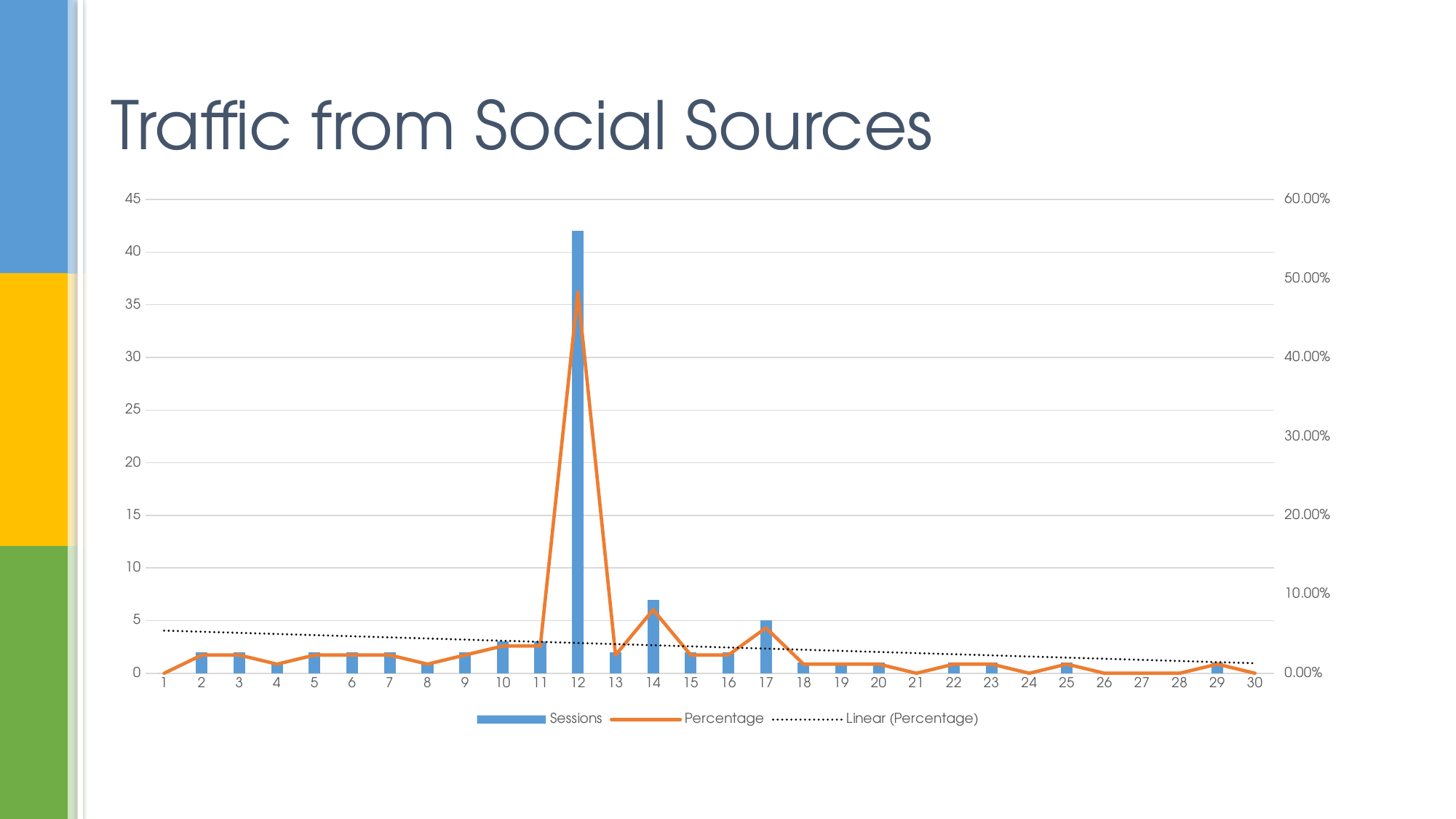

# Traffic from Social Sources

### Chart

| Category | Sessions | Percentage |
|---|---|---|
| 1 | 0.0 | 0.0 |
| 2 | 2.0 | 0.022988505747126436 |
| 3 | 2.0 | 0.022988505747126436 |
| 4 | 1.0 | 0.011494252873563218 |
| 5 | 2.0 | 0.022988505747126436 |
| 6 | 2.0 | 0.022988505747126436 |
| 7 | 2.0 | 0.022988505747126436 |
| 8 | 1.0 | 0.011494252873563218 |
| 9 | 2.0 | 0.022988505747126436 |
| 10 | 3.0 | 0.034482758620689655 |
| 11 | 3.0 | 0.034482758620689655 |
| 12 | 42.0 | 0.4827586206896552 |
| 13 | 2.0 | 0.022988505747126436 |
| 14 | 7.0 | 0.08045977011494253 |
| 15 | 2.0 | 0.022988505747126436 |
| 16 | 2.0 | 0.022988505747126436 |
| 17 | 5.0 | 0.05747126436781609 |
| 18 | 1.0 | 0.011494252873563218 |
| 19 | 1.0 | 0.011494252873563218 |
| 20 | 1.0 | 0.011494252873563218 |
| 21 | 0.0 | 0.0 |
| 22 | 1.0 | 0.011494252873563218 |
| 23 | 1.0 | 0.011494252873563218 |
| 24 | 0.0 | 0.0 |
| 25 | 1.0 | 0.011494252873563218 |
| 26 | 0.0 | 0.0 |
| 27 | 0.0 | 0.0 |
| 28 | 0.0 | 0.0 |
| 29 | 1.0 | 0.011494252873563218 |
| 30 | 0.0 | 0.0 |